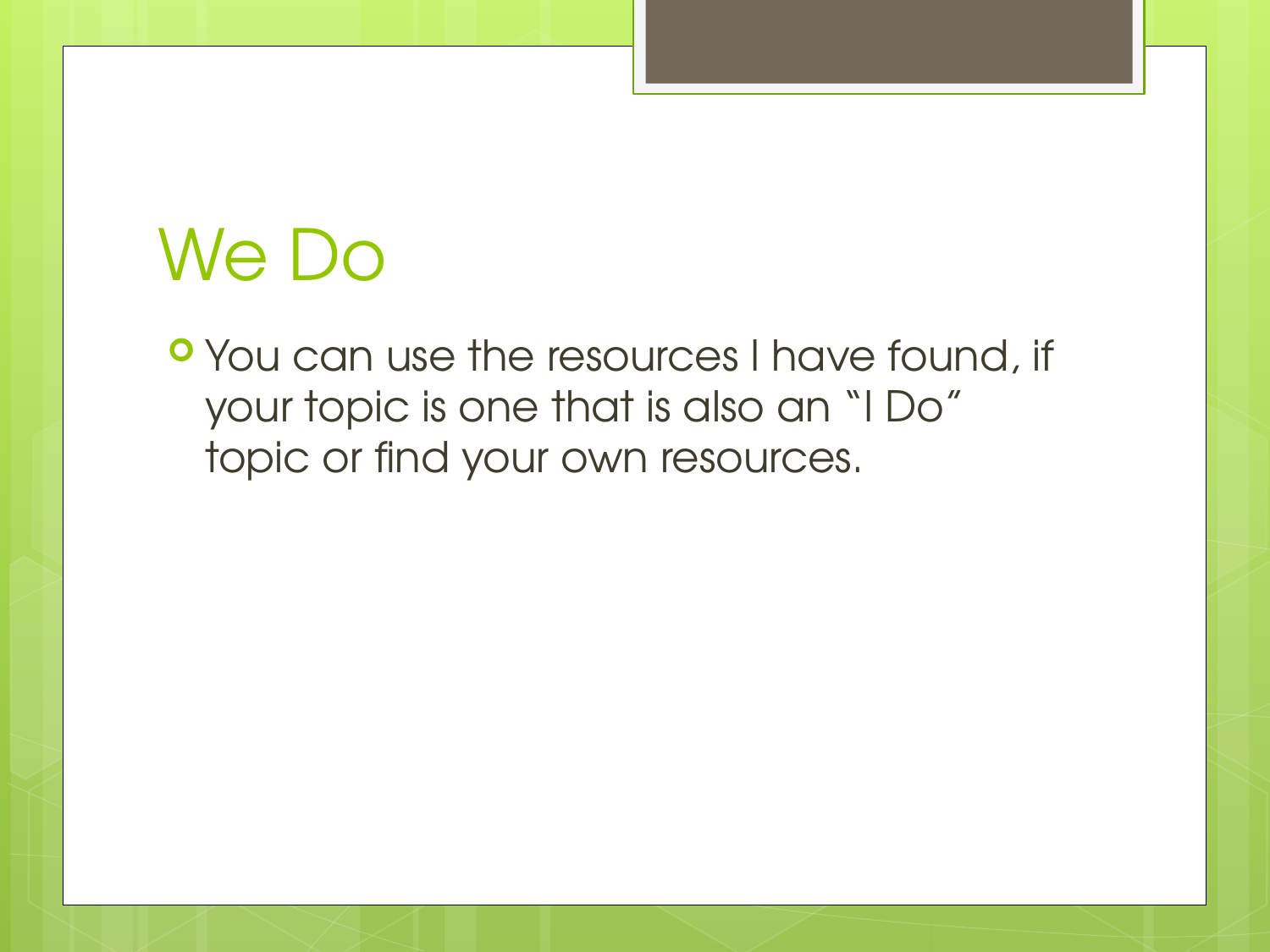

# We Do
You can use the resources I have found, if your topic is one that is also an “I Do” topic or find your own resources.